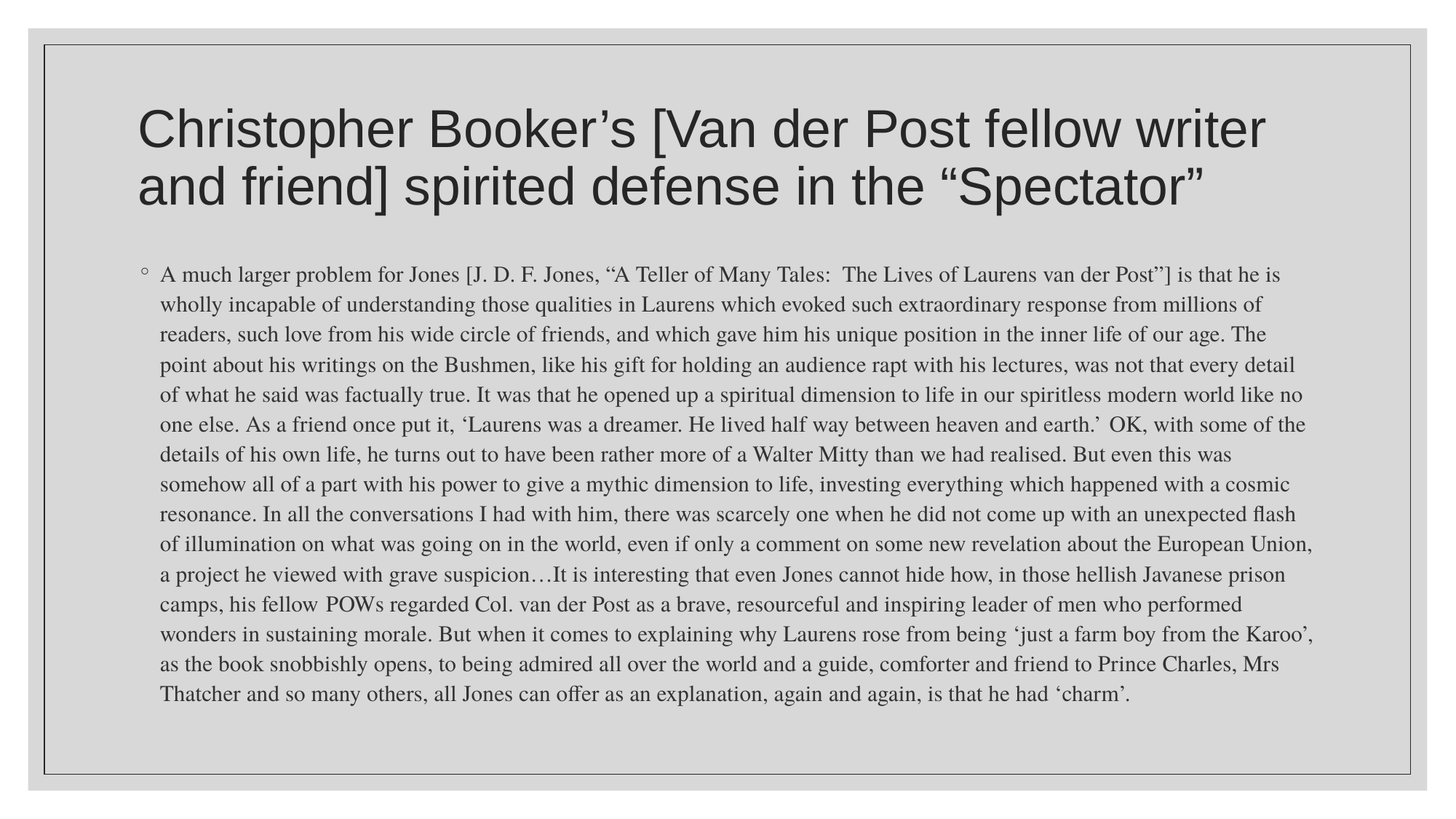

# Christopher Booker’s [Van der Post fellow writer and friend] spirited defense in the “Spectator”
A much larger problem for Jones [J. D. F. Jones, “A Teller of Many Tales:  The Lives of Laurens van der Post”] is that he is wholly incapable of understanding those qualities in Laurens which evoked such extraordinary response from millions of readers, such love from his wide circle of friends, and which gave him his unique position in the inner life of our age. The point about his writings on the Bushmen, like his gift for holding an audience rapt with his lectures, was not that every detail of what he said was factually true. It was that he opened up a spiritual dimension to life in our spiritless modern world like no one else. As a friend once put it, ‘Laurens was a dreamer. He lived half way between heaven and earth.’ OK, with some of the details of his own life, he turns out to have been rather more of a Walter Mitty than we had realised. But even this was somehow all of a part with his power to give a mythic dimension to life, investing everything which happened with a cosmic resonance. In all the conversations I had with him, there was scarcely one when he did not come up with an unexpected flash of illumination on what was going on in the world, even if only a comment on some new revelation about the European Union, a project he viewed with grave suspicion…It is interesting that even Jones cannot hide how, in those hellish Javanese prison camps, his fellow POWs regarded Col. van der Post as a brave, resourceful and inspiring leader of men who performed wonders in sustaining morale. But when it comes to explaining why Laurens rose from being ‘just a farm boy from the Karoo’, as the book snobbishly opens, to being admired all over the world and a guide, comforter and friend to Prince Charles, Mrs Thatcher and so many others, all Jones can offer as an explanation, again and again, is that he had ‘charm’.